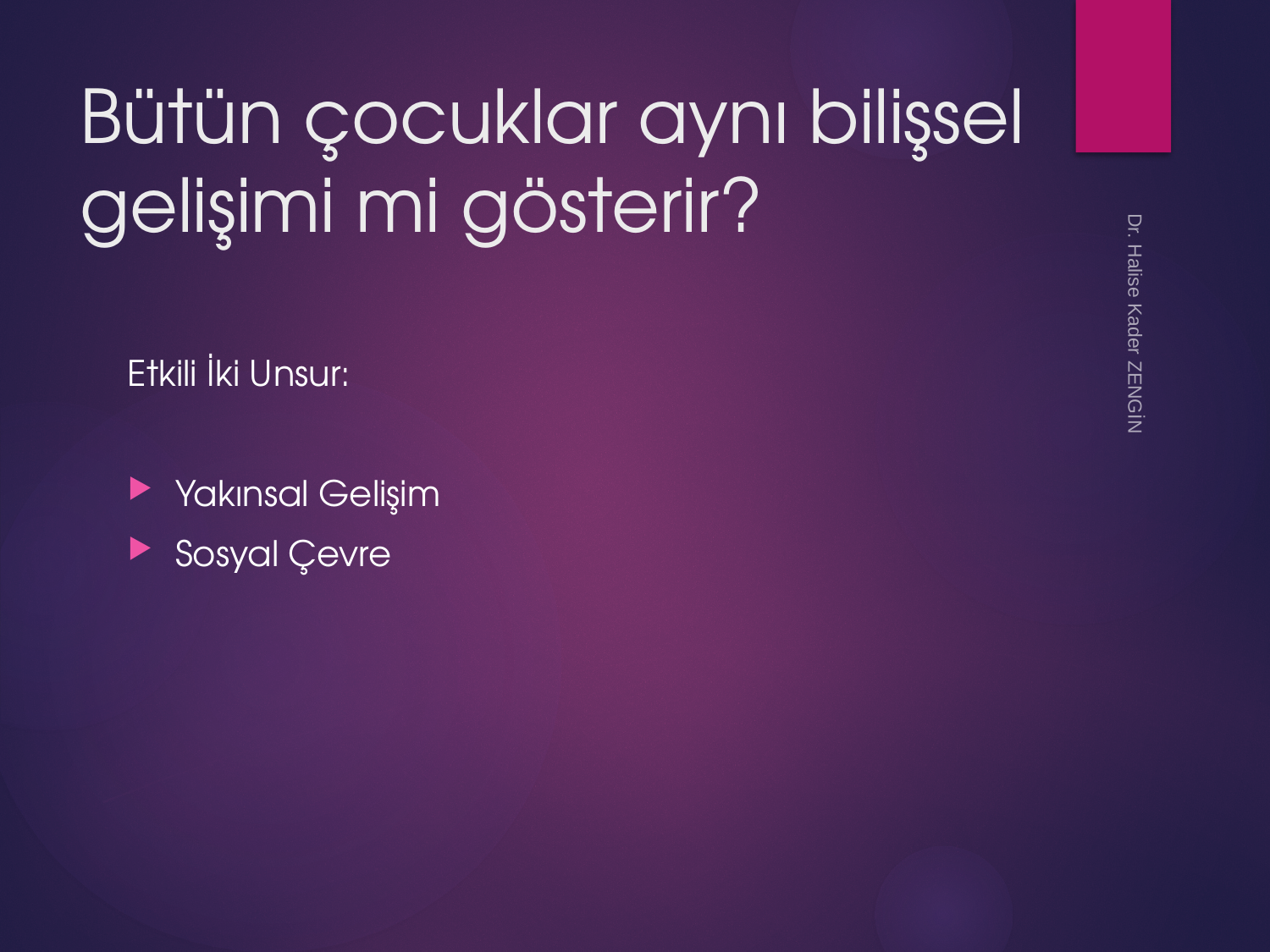

# Bütün çocuklar aynı bilişsel gelişimi mi gösterir?

Etkili İki Unsur:

Yakınsal Gelişim
Sosyal Çevre
Dr. Halise Kader ZENGİN